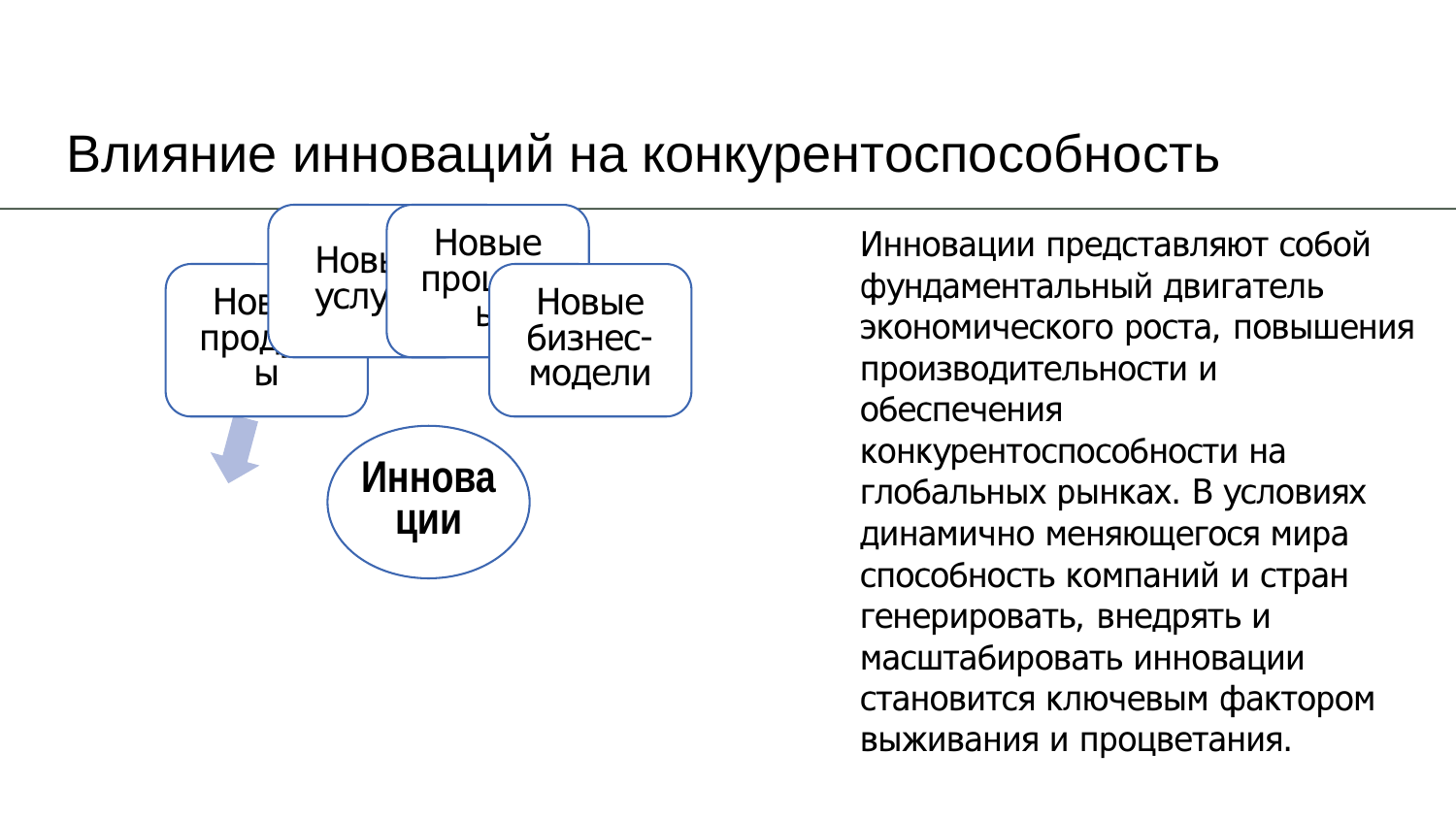

# Влияние инноваций на конкурентоспособность
Инновации
Новые услуги
Инновации представляют собой фундаментальный двигатель экономического роста, повышения производительности и обеспечения конкурентоспособности на глобальных рынках. В условиях динамично меняющегося мира способность компаний и стран генерировать, внедрять и масштабировать инновации становится ключевым фактором выживания и процветания.